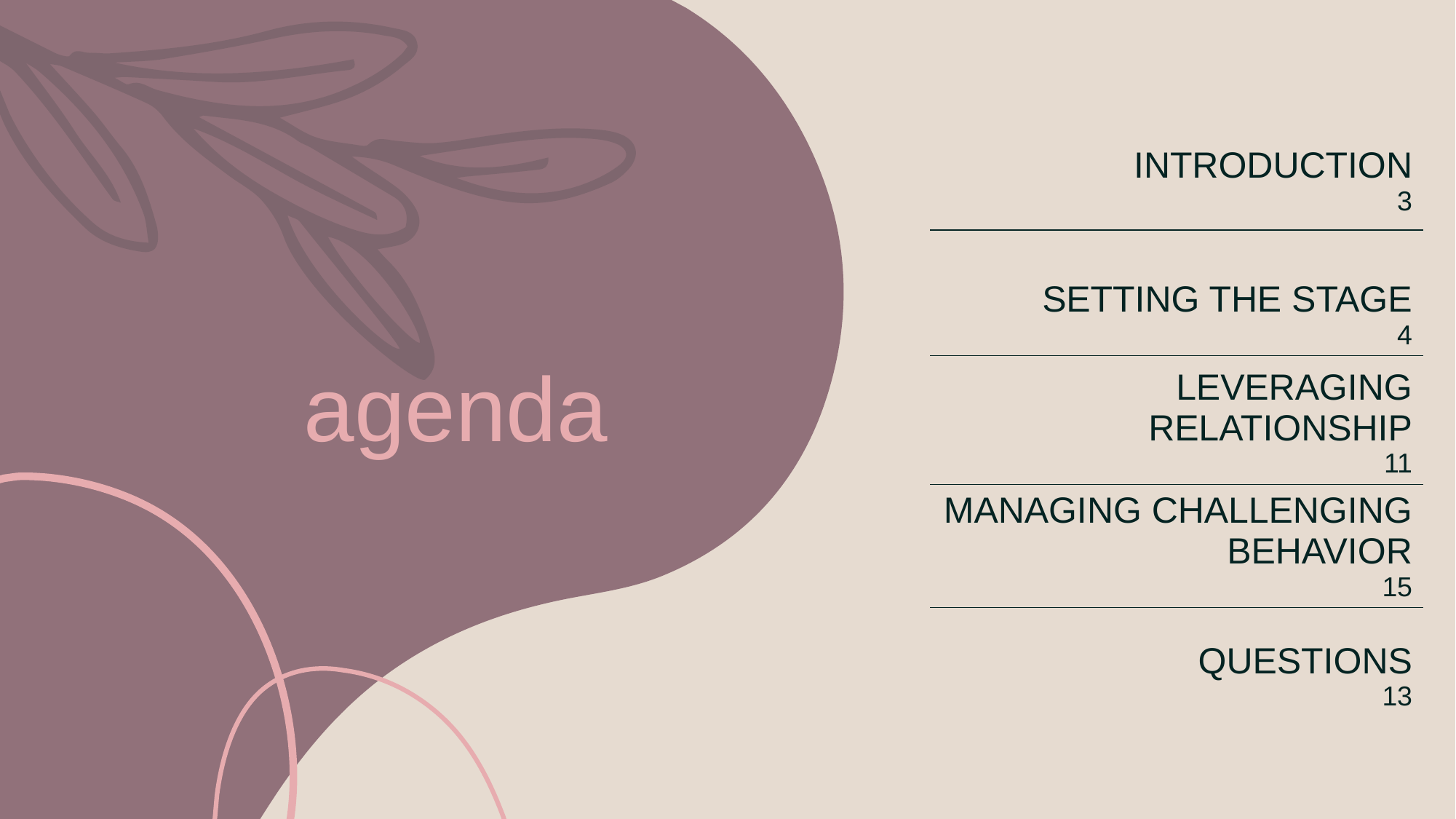

| INTRODUCTION 3 |
| --- |
| SETTING THE STAGE 4 |
| LEVERAGING RELATIONSHIP 11 |
| MANAGING CHALLENGING BEHAVIOR 15 |
| QUESTIONS 13 |
# agenda